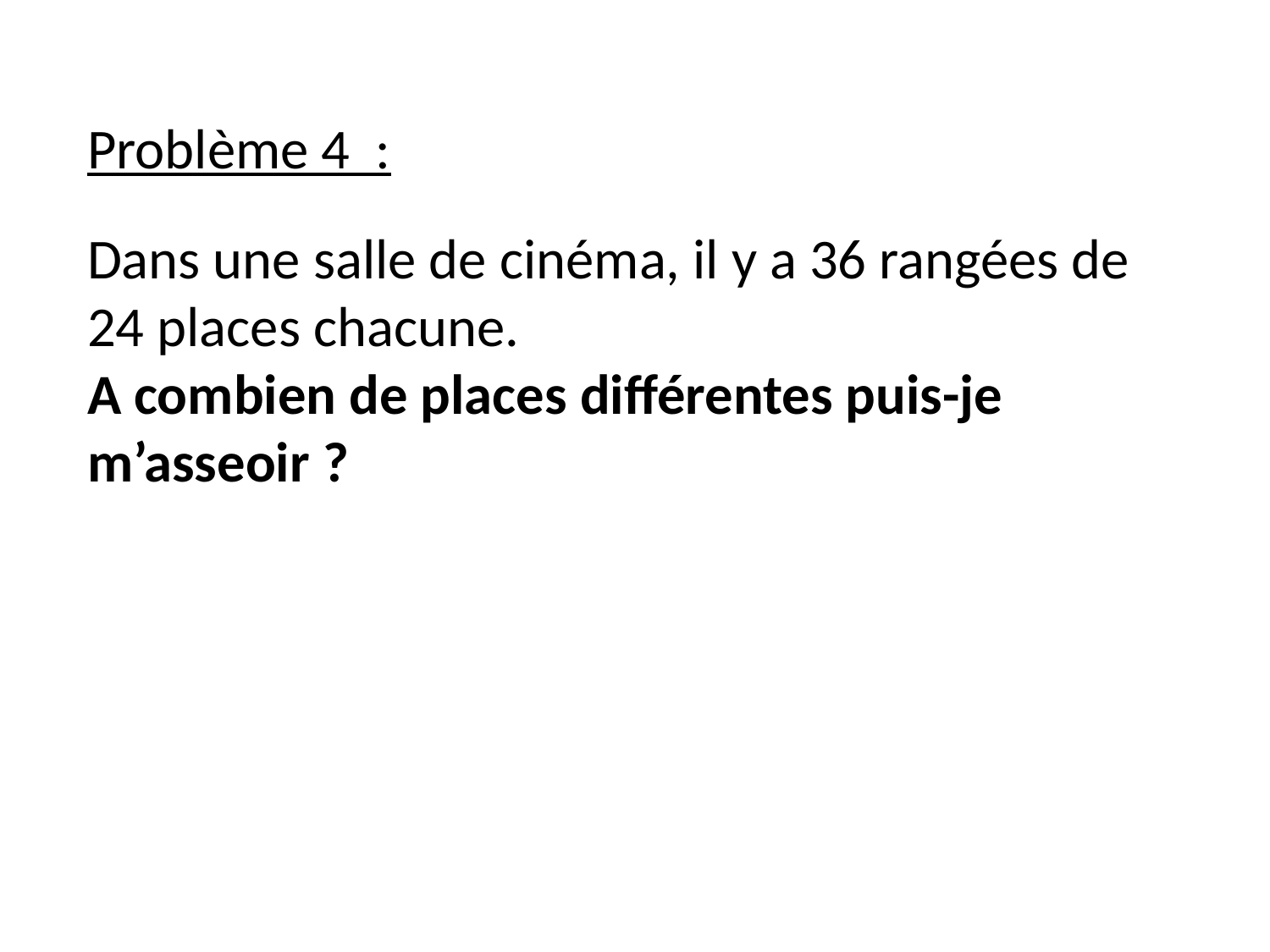

Problème 4  :

Dans une salle de cinéma, il y a 36 rangées de 24 places chacune.
A combien de places différentes puis-je m’asseoir ?